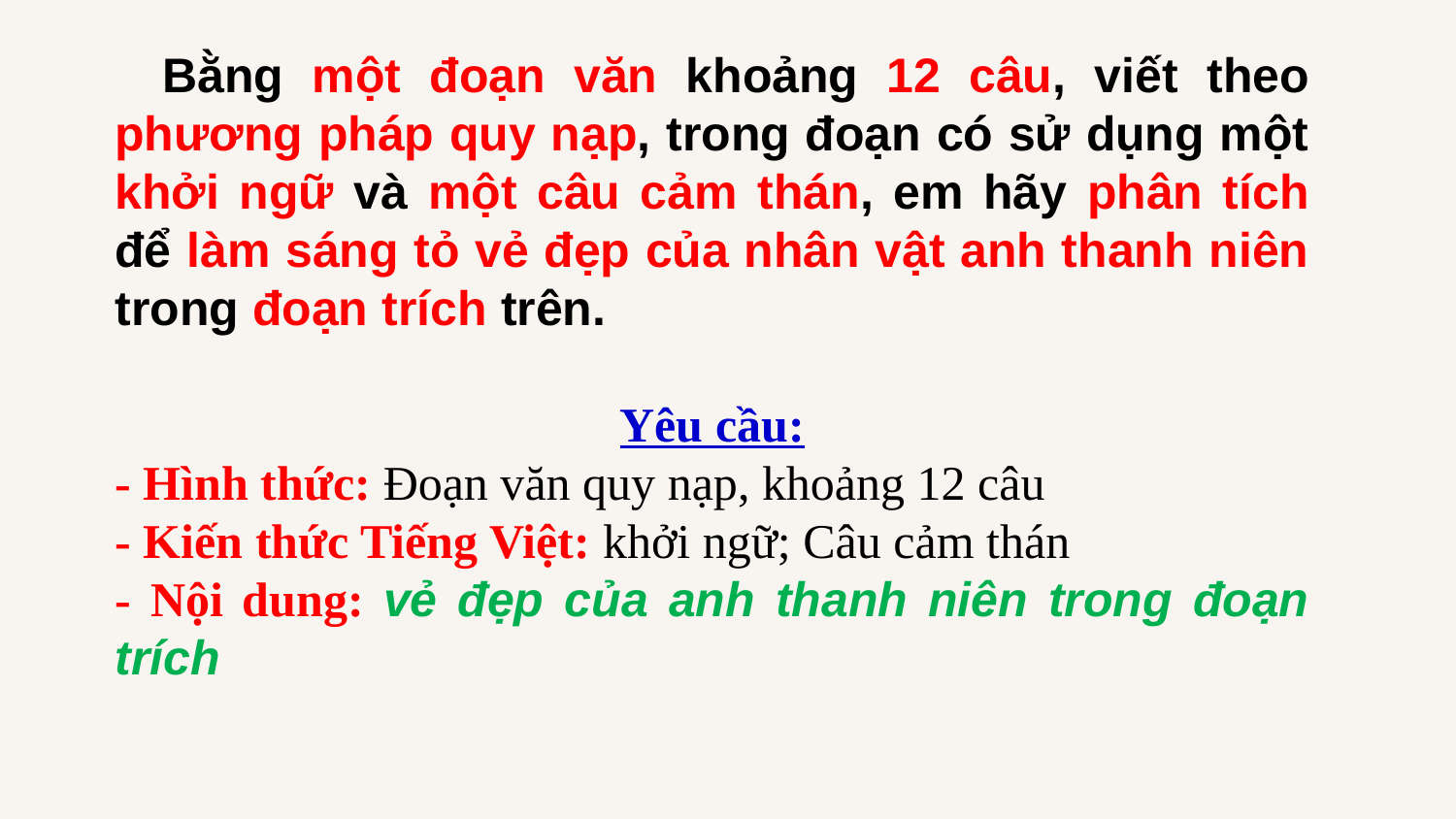

Bằng một đoạn văn khoảng 12 câu, viết theo phương pháp quy nạp, trong đoạn có sử dụng một khởi ngữ và một câu cảm thán, em hãy phân tích để làm sáng tỏ vẻ đẹp của nhân vật anh thanh niên trong đoạn trích trên.

Yêu cầu:
- Hình thức: Đoạn văn quy nạp, khoảng 12 câu
- Kiến thức Tiếng Việt: khởi ngữ; Câu cảm thán
- Nội dung: vẻ đẹp của anh thanh niên trong đoạn trích